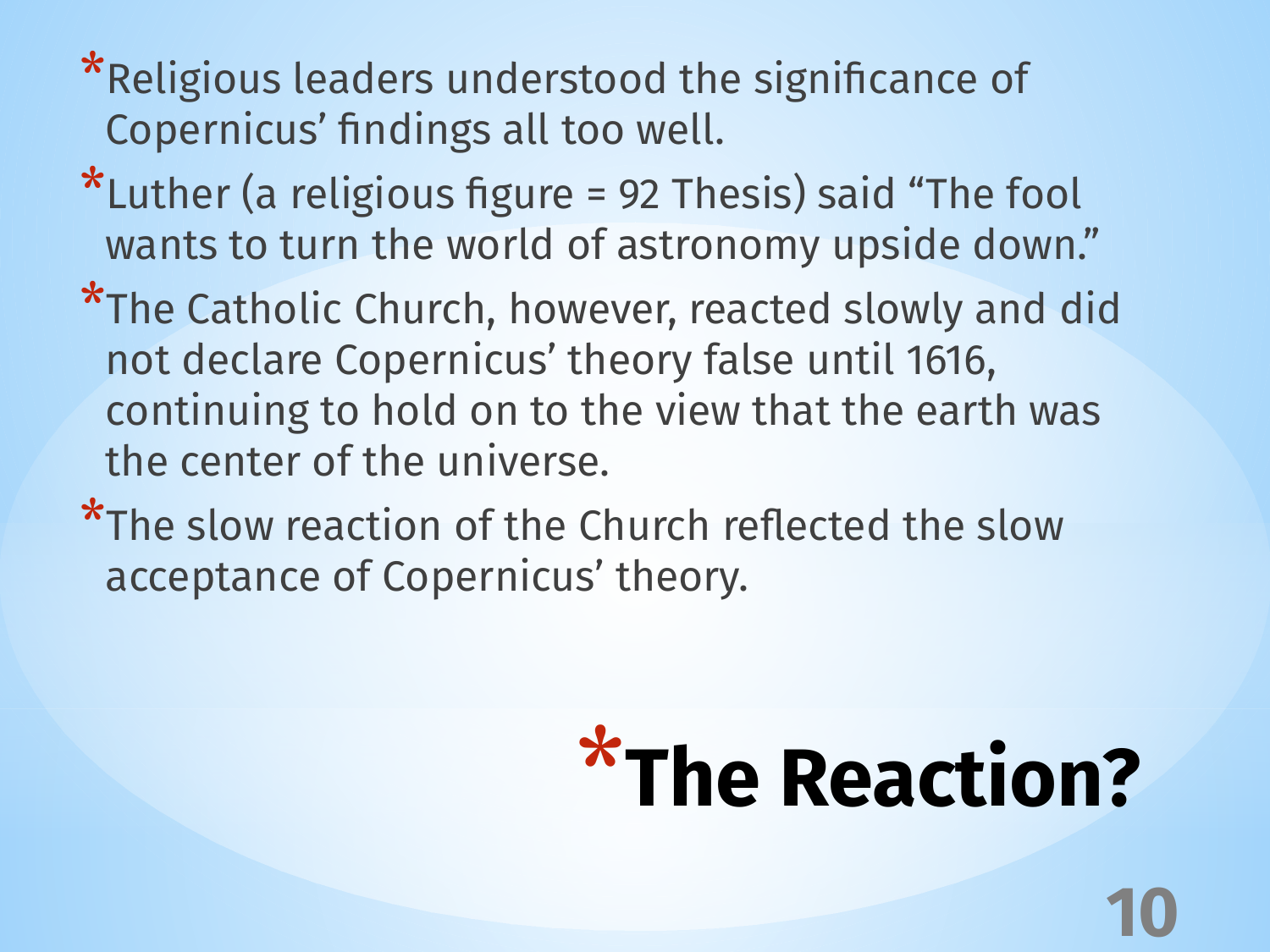

Religious leaders understood the significance of Copernicus’ findings all too well.
Luther (a religious figure = 92 Thesis) said “The fool wants to turn the world of astronomy upside down.”
The Catholic Church, however, reacted slowly and did not declare Copernicus’ theory false until 1616, continuing to hold on to the view that the earth was the center of the universe.
The slow reaction of the Church reflected the slow acceptance of Copernicus’ theory.
# The Reaction?
10